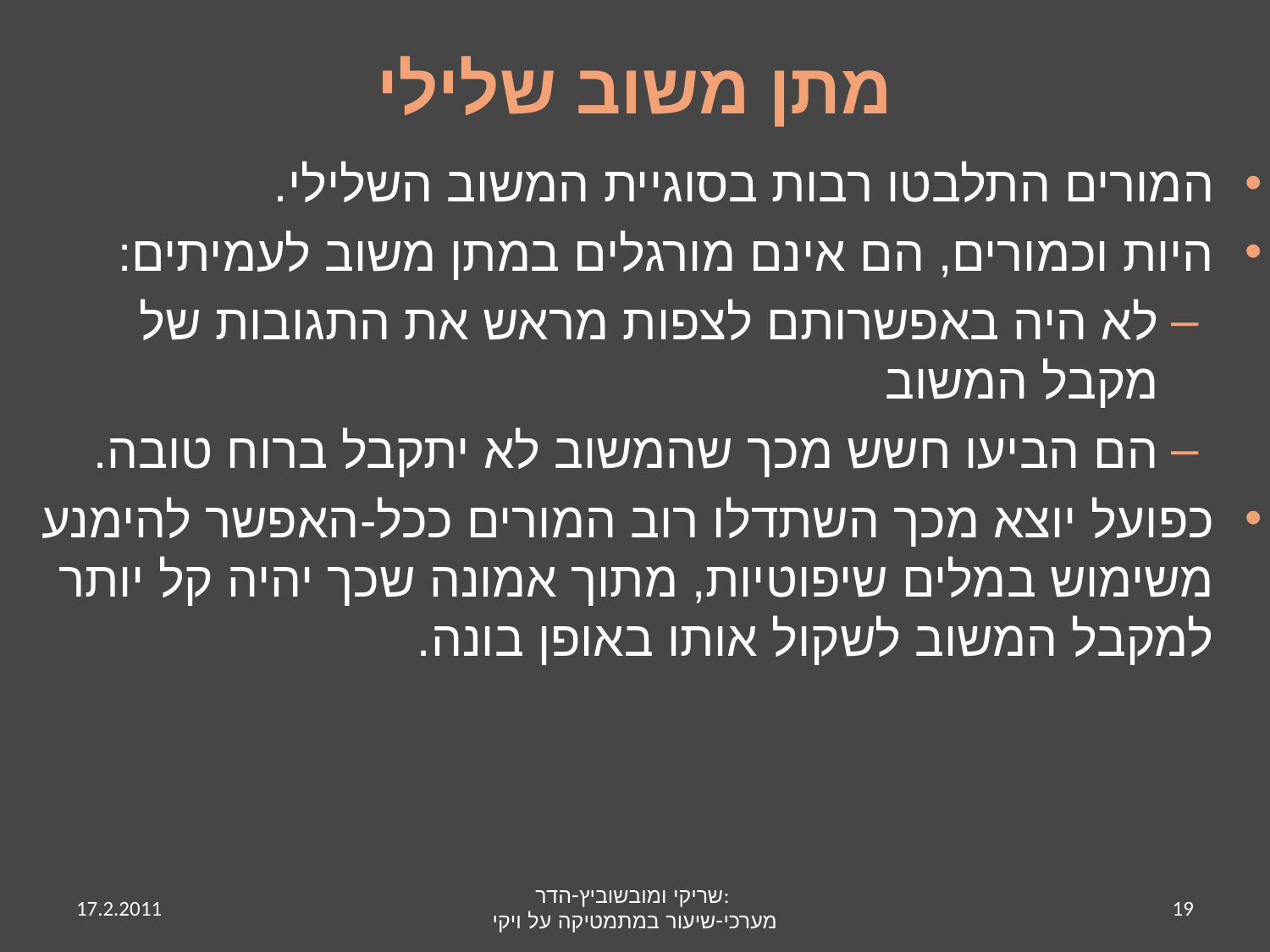

# מתן משוב שלילי
המורים התלבטו רבות בסוגיית המשוב השלילי.
היות וכמורים, הם אינם מורגלים במתן משוב לעמיתים:
לא היה באפשרותם לצפות מראש את התגובות של מקבל המשוב
הם הביעו חשש מכך שהמשוב לא יתקבל ברוח טובה.
כפועל יוצא מכך השתדלו רוב המורים ככל-האפשר להימנע משימוש במלים שיפוטיות, מתוך אמונה שכך יהיה קל יותר למקבל המשוב לשקול אותו באופן בונה.
17.2.2011
שריקי ומובשוביץ-הדר:
מערכי-שיעור במתמטיקה על ויקי
19